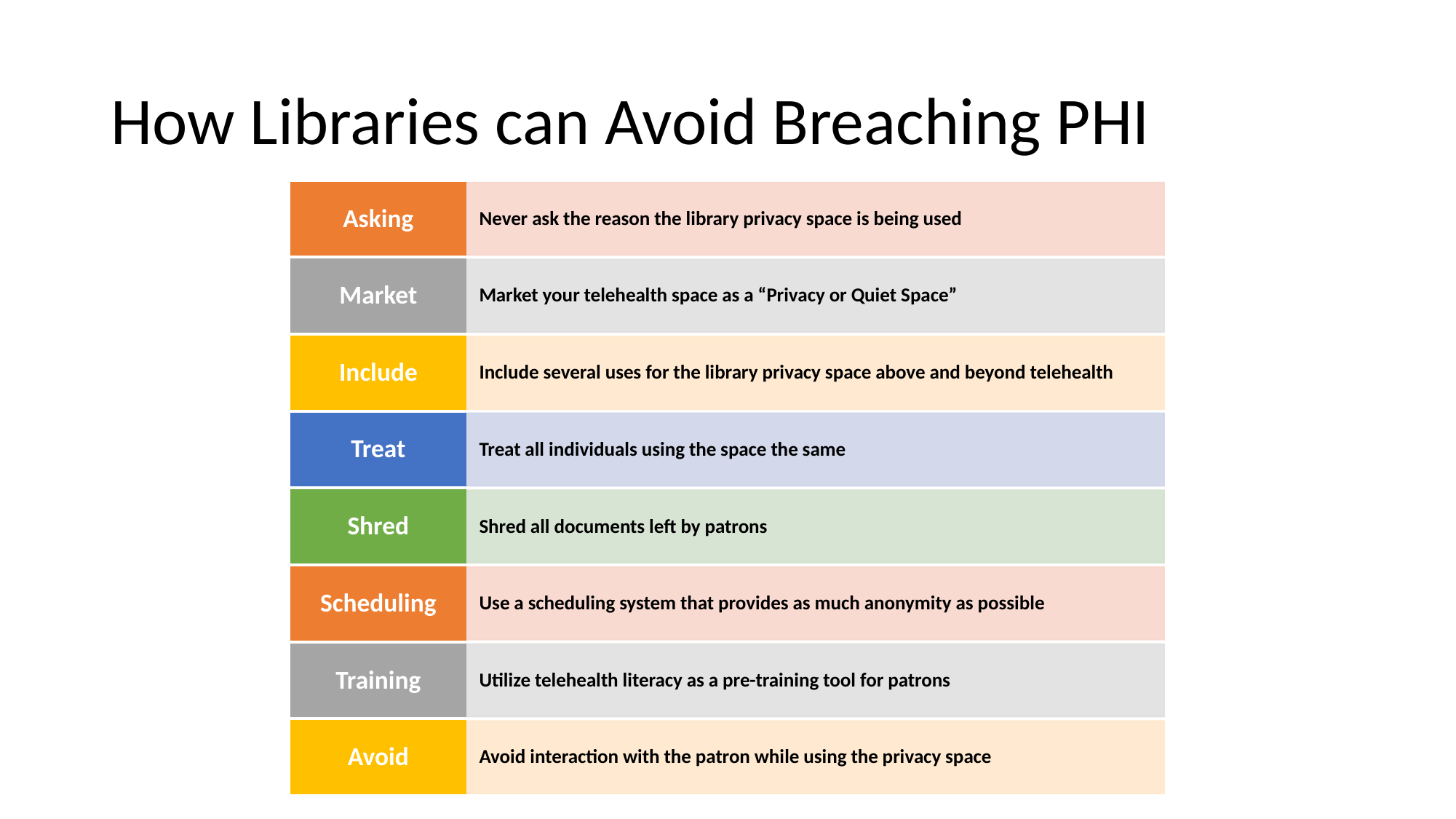

# How Libraries can Avoid Breaching PHI
Never ask the reason the library privacy space is being used
Asking
Market your telehealth space as a “Privacy or Quiet Space”
Market
Include several uses for the library privacy space above and beyond telehealth
Include
Treat all individuals using the space the same
Treat
Shred all documents left by patrons
Shred
Use a scheduling system that provides as much anonymity as possible
Scheduling
Utilize telehealth literacy as a pre-training tool for patrons
Training
Avoid interaction with the patron while using the privacy space
Avoid